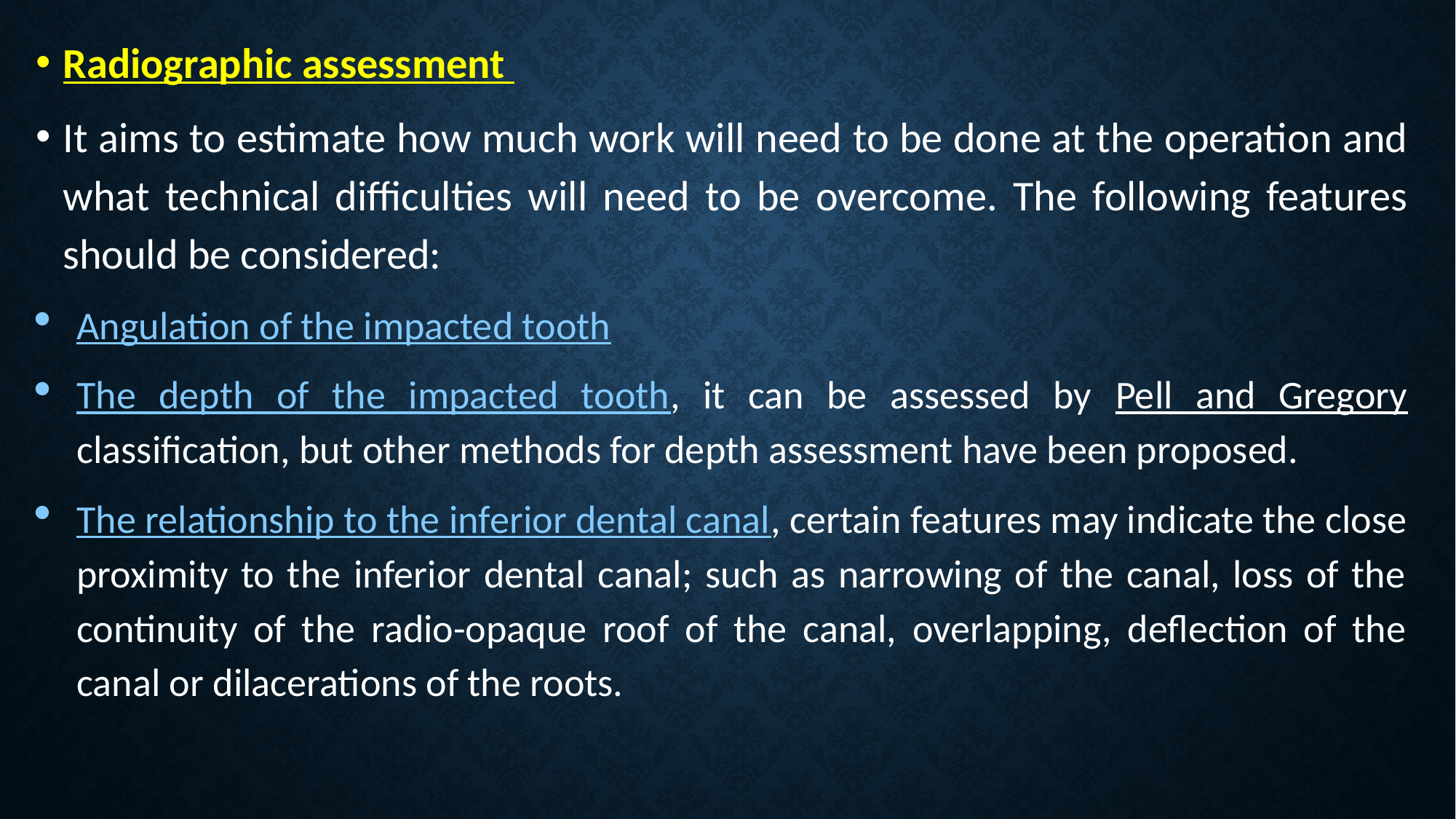

Radiographic assessment
It aims to estimate how much work will need to be done at the operation and what technical difficulties will need to be overcome. The following features should be considered:
Angulation of the impacted tooth
The depth of the impacted tooth, it can be assessed by Pell and Gregory classification, but other methods for depth assessment have been proposed.
The relationship to the inferior dental canal, certain features may indicate the close proximity to the inferior dental canal; such as narrowing of the canal, loss of the continuity of the radio-opaque roof of the canal, overlapping, deflection of the canal or dilacerations of the roots.